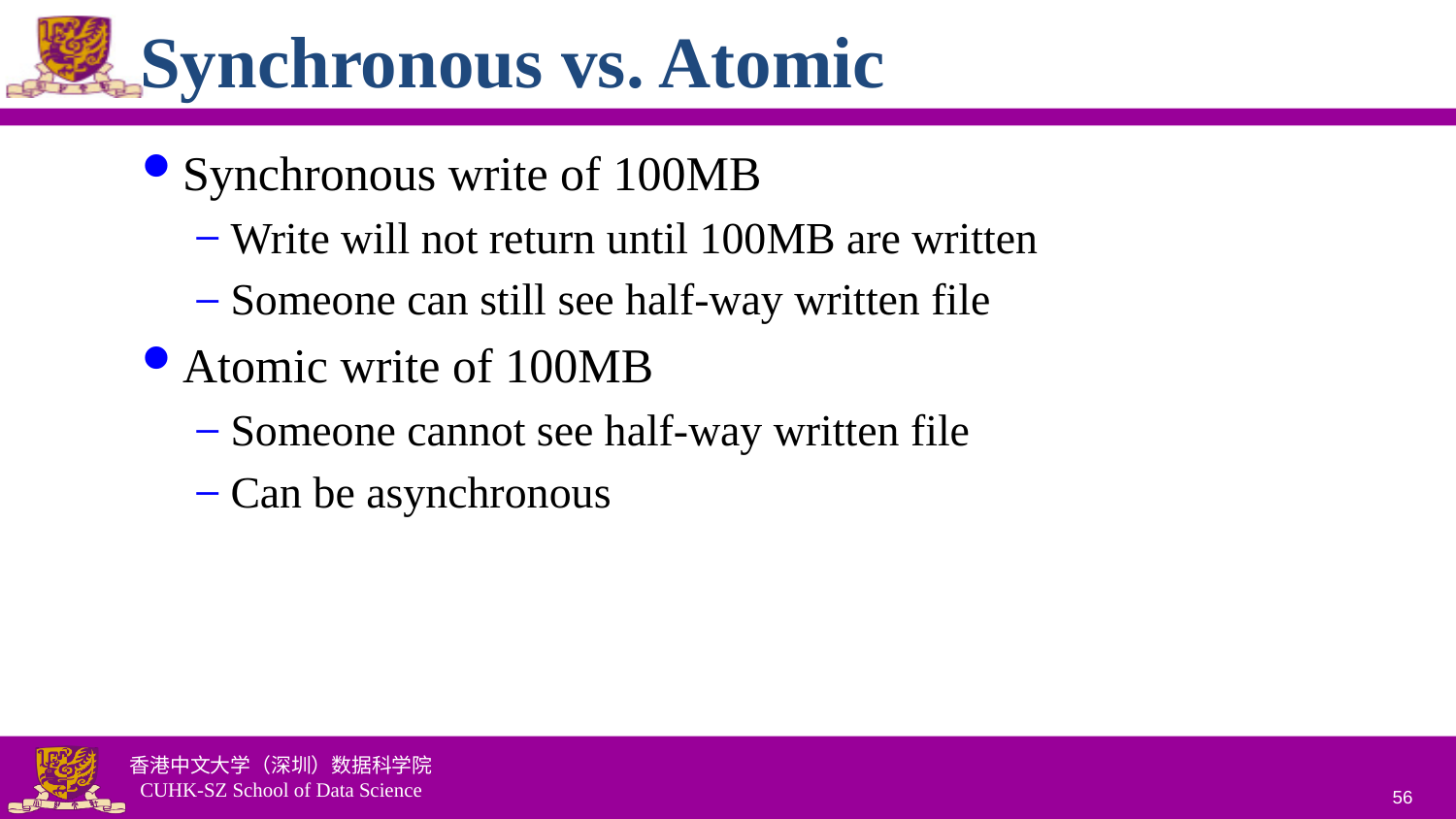

# Synchronous vs. Atomic
Synchronous write of 100MB
Write will not return until 100MB are written
Someone can still see half-way written file
Atomic write of 100MB
Someone cannot see half-way written file
Can be asynchronous
56